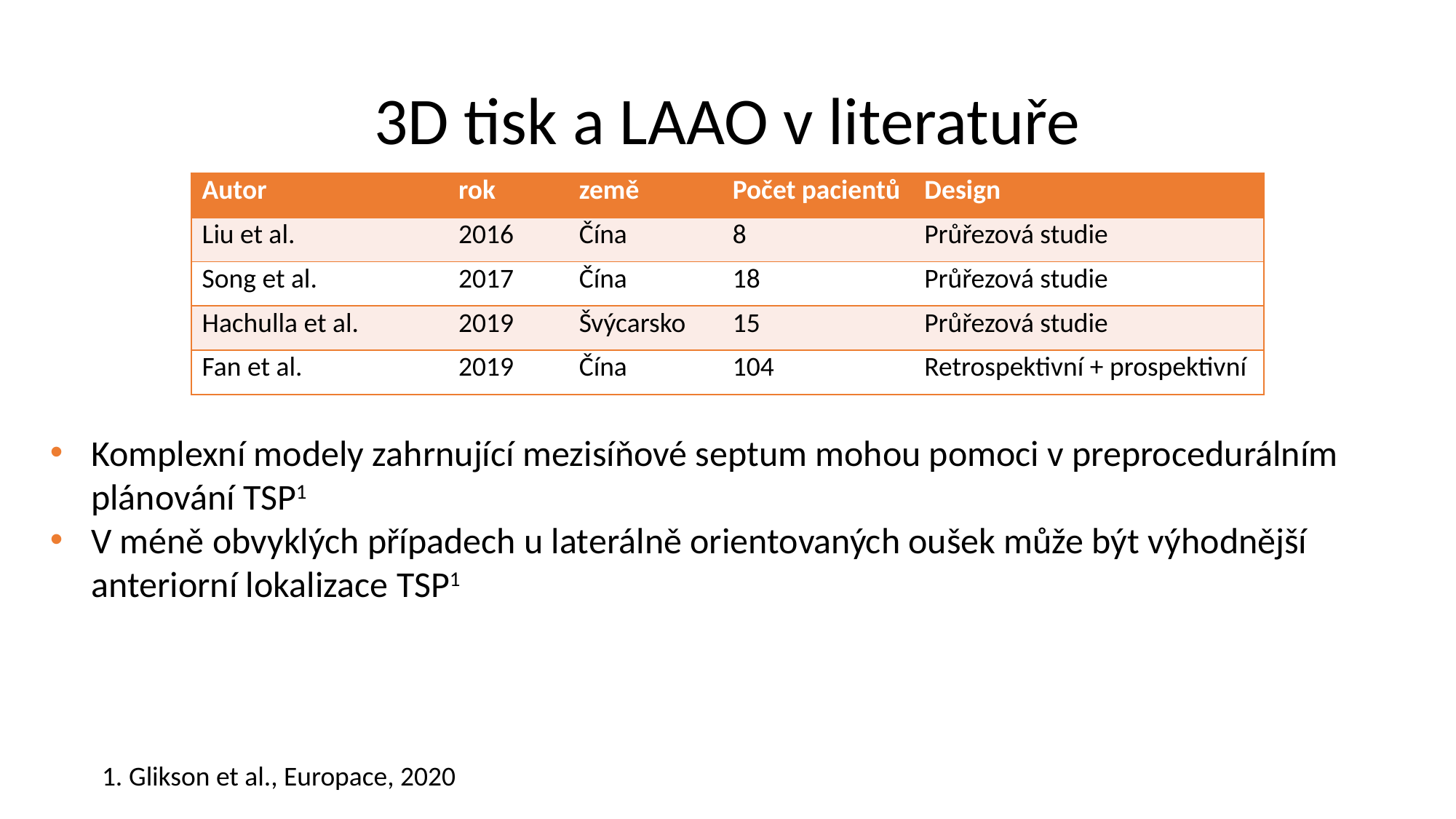

# 3D tisk a LAAO v literatuře
| Autor | rok | země | Počet pacientů | Design |
| --- | --- | --- | --- | --- |
| Liu et al. | 2016 | Čína | 8 | Průřezová studie |
| Song et al. | 2017 | Čína | 18 | Průřezová studie |
| Hachulla et al. | 2019 | Švýcarsko | 15 | Průřezová studie |
| Fan et al. | 2019 | Čína | 104 | Retrospektivní + prospektivní |
Komplexní modely zahrnující mezisíňové septum mohou pomoci v preprocedurálním plánování TSP1
V méně obvyklých případech u laterálně orientovaných oušek může být výhodnější anteriorní lokalizace TSP1
1. Glikson et al., Europace, 2020